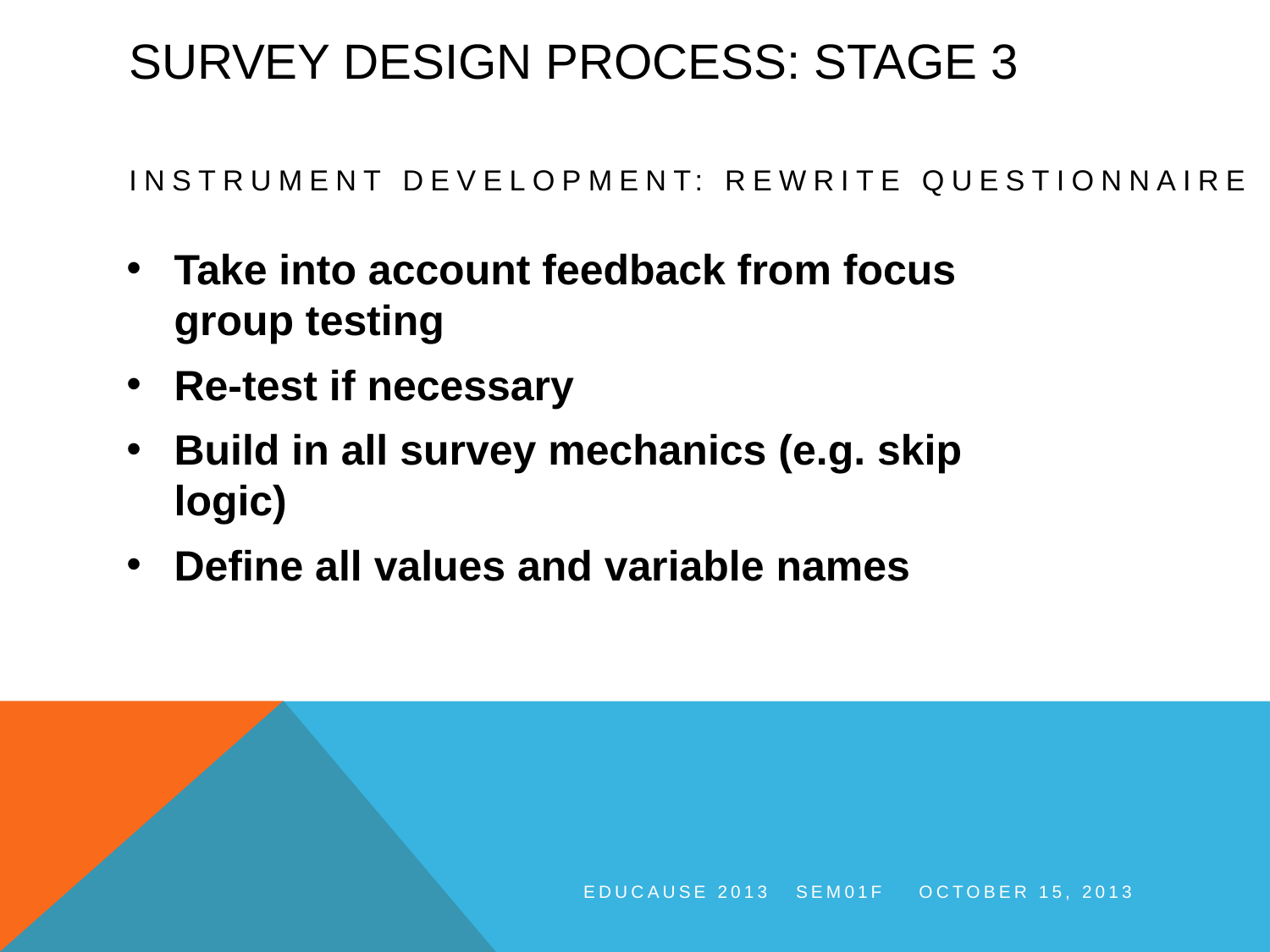

# Survey design process: stage 3
Instrument development: Rewrite questionnaire
Take into account feedback from focus group testing
Re-test if necessary
Build in all survey mechanics (e.g. skip logic)
Define all values and variable names

EDUCAUSE 2013   SEM01F    October 15, 2013